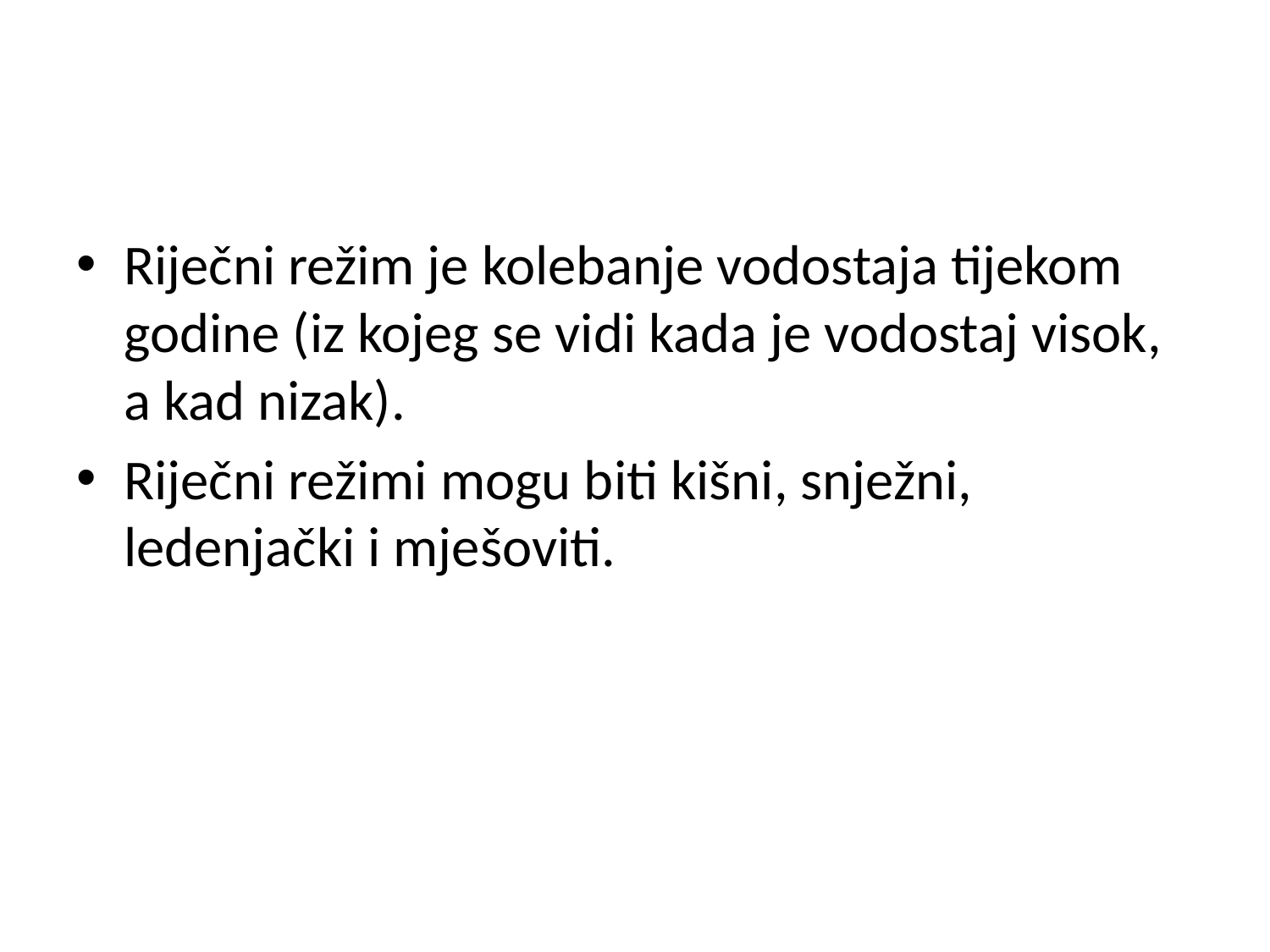

#
Riječni režim je kolebanje vodostaja tijekom godine (iz kojeg se vidi kada je vodostaj visok, a kad nizak).
Riječni režimi mogu biti kišni, snježni, ledenjački i mješoviti.